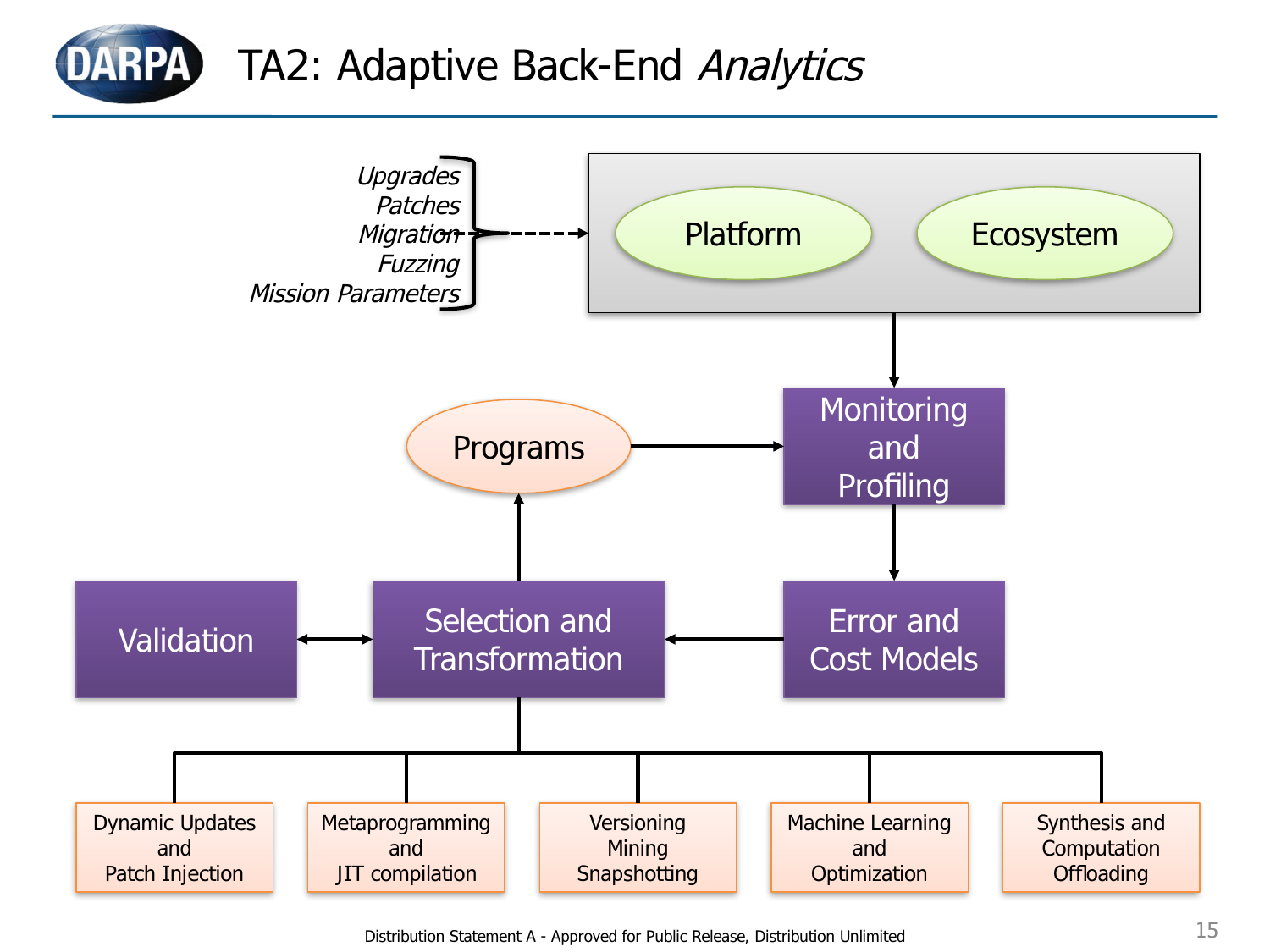

# TA2: Adaptive Back-End Analytics
Upgrades
Patches
Migration
Fuzzing
Mission Parameters

Platform
Ecosystem
Instrumentation
Monitoring and
Profiling
Programs
Validation
Selection and Transformation
Error and
Cost Models
Dynamic Updates and
Patch Injection
Metaprogramming and
JIT compilation
Versioning
Mining
Snapshotting
Machine Learning and
Optimization
Synthesis and
Computation
Offloading
15
Distribution Statement A - Approved for Public Release, Distribution Unlimited